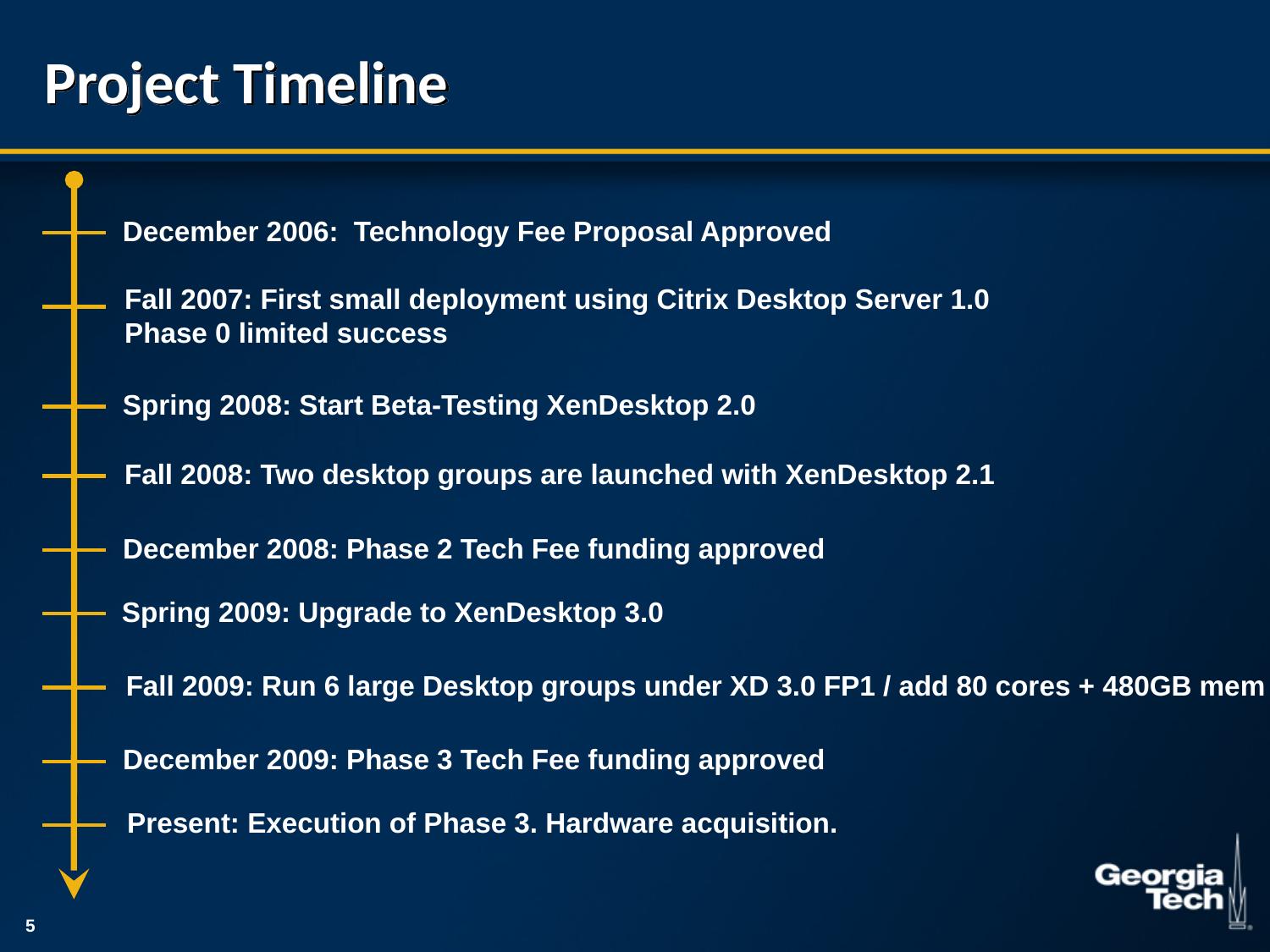

# Project Timeline
December 2006:  Technology Fee Proposal Approved
Fall 2007: First small deployment using Citrix Desktop Server 1.0
Phase 0 limited success
Spring 2008: Start Beta-Testing XenDesktop 2.0
Fall 2008: Two desktop groups are launched with XenDesktop 2.1
December 2008: Phase 2 Tech Fee funding approved
Spring 2009: Upgrade to XenDesktop 3.0
Fall 2009: Run 6 large Desktop groups under XD 3.0 FP1 / add 80 cores + 480GB mem
December 2009: Phase 3 Tech Fee funding approved
Present: Execution of Phase 3. Hardware acquisition.